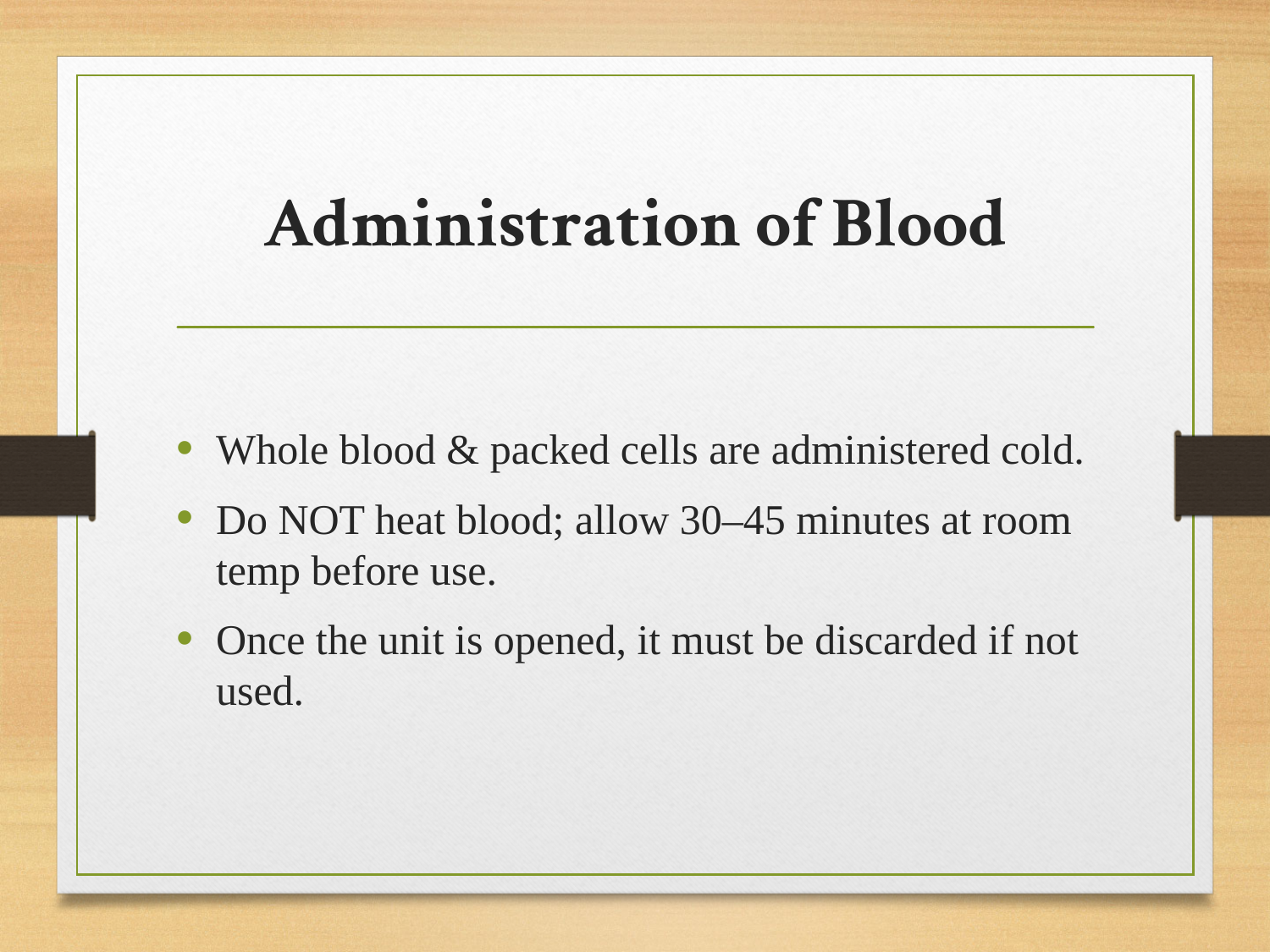

# Administration of Blood

Whole blood & packed cells are administered cold.
Do NOT heat blood; allow 30–45 minutes at room temp before use.
Once the unit is opened, it must be discarded if not used.